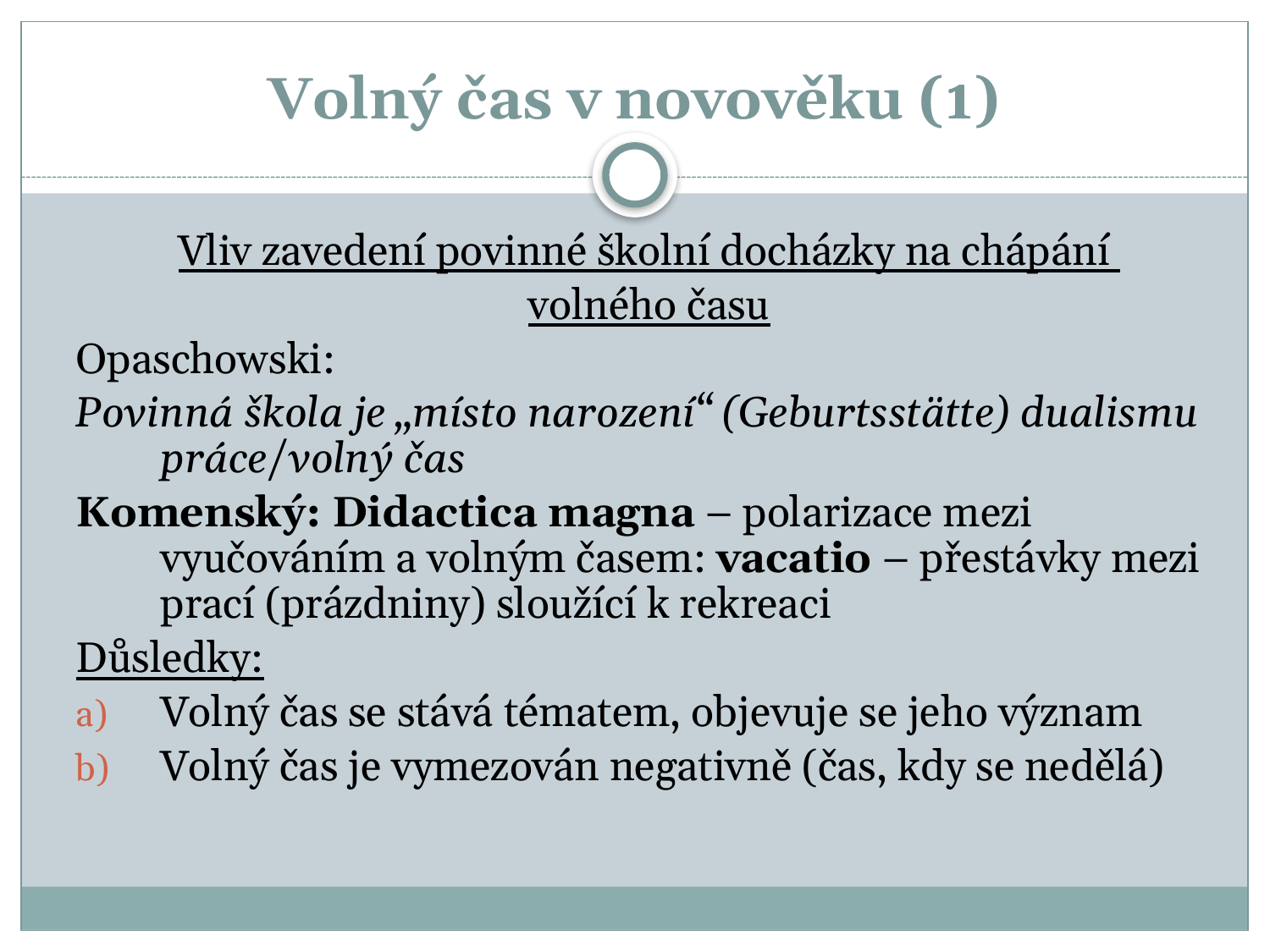

# Volný čas v novověku (1)
Vliv zavedení povinné školní docházky na chápání
volného času
Opaschowski:
Povinná škola je „místo narození“ (Geburtsstätte) dualismu práce/volný čas
Komenský: Didactica magna – polarizace mezi vyučováním a volným časem: vacatio – přestávky mezi prací (prázdniny) sloužící k rekreaci
Důsledky:
Volný čas se stává tématem, objevuje se jeho význam
Volný čas je vymezován negativně (čas, kdy se nedělá)